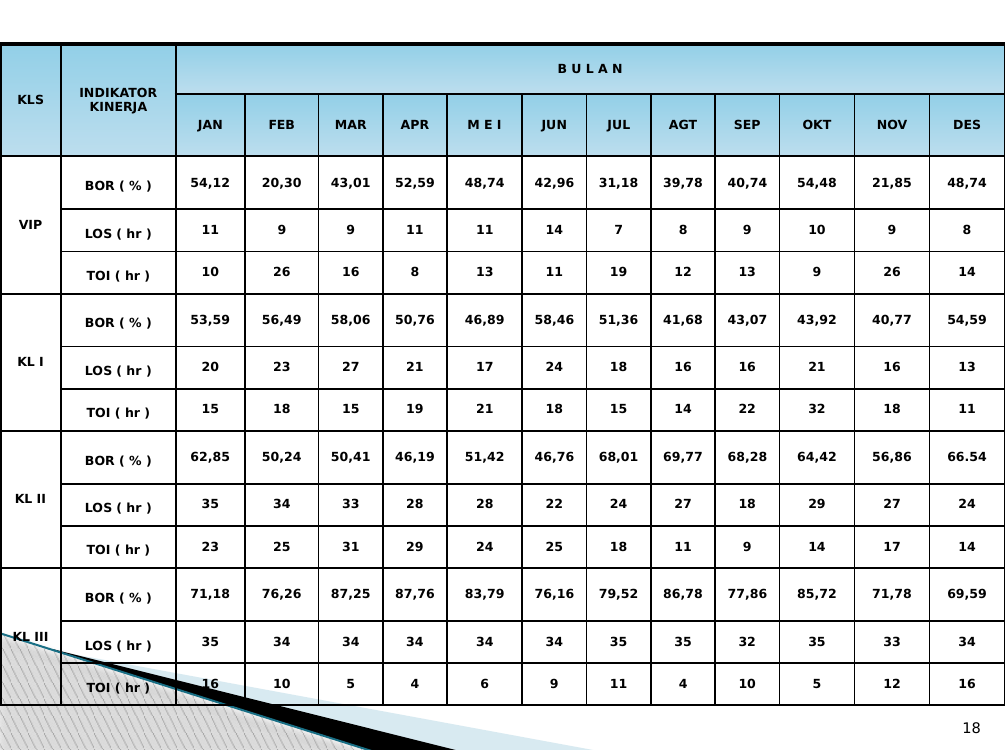

| KLS | INDIKATOR KINERJA | B U L A N |  |  |  |  |  |  |  |  |  |  |  |
| --- | --- | --- | --- | --- | --- | --- | --- | --- | --- | --- | --- | --- | --- |
|  |  | JAN | FEB | MAR | APR | M E I | JUN | JUL | AGT | SEP | OKT | NOV | DES |
| VIP | BOR ( % ) | 54,12 | 20,30 | 43,01 | 52,59 | 48,74 | 42,96 | 31,18 | 39,78 | 40,74 | 54,48 | 21,85 | 48,74 |
|  | LOS ( hr ) | 11 | 9 | 9 | 11 | 11 | 14 | 7 | 8 | 9 | 10 | 9 | 8 |
|  | TOI ( hr ) | 10 | 26 | 16 | 8 | 13 | 11 | 19 | 12 | 13 | 9 | 26 | 14 |
| KL I | BOR ( % ) | 53,59 | 56,49 | 58,06 | 50,76 | 46,89 | 58,46 | 51,36 | 41,68 | 43,07 | 43,92 | 40,77 | 54,59 |
|  | LOS ( hr ) | 20 | 23 | 27 | 21 | 17 | 24 | 18 | 16 | 16 | 21 | 16 | 13 |
|  | TOI ( hr ) | 15 | 18 | 15 | 19 | 21 | 18 | 15 | 14 | 22 | 32 | 18 | 11 |
| KL II | BOR ( % ) | 62,85 | 50,24 | 50,41 | 46,19 | 51,42 | 46,76 | 68,01 | 69,77 | 68,28 | 64,42 | 56,86 | 66.54 |
|  | LOS ( hr ) | 35 | 34 | 33 | 28 | 28 | 22 | 24 | 27 | 18 | 29 | 27 | 24 |
|  | TOI ( hr ) | 23 | 25 | 31 | 29 | 24 | 25 | 18 | 11 | 9 | 14 | 17 | 14 |
| KL III | BOR ( % ) | 71,18 | 76,26 | 87,25 | 87,76 | 83,79 | 76,16 | 79,52 | 86,78 | 77,86 | 85,72 | 71,78 | 69,59 |
|  | LOS ( hr ) | 35 | 34 | 34 | 34 | 34 | 34 | 35 | 35 | 32 | 35 | 33 | 34 |
|  | TOI ( hr ) | 16 | 10 | 5 | 4 | 6 | 9 | 11 | 4 | 10 | 5 | 12 | 16 |

18